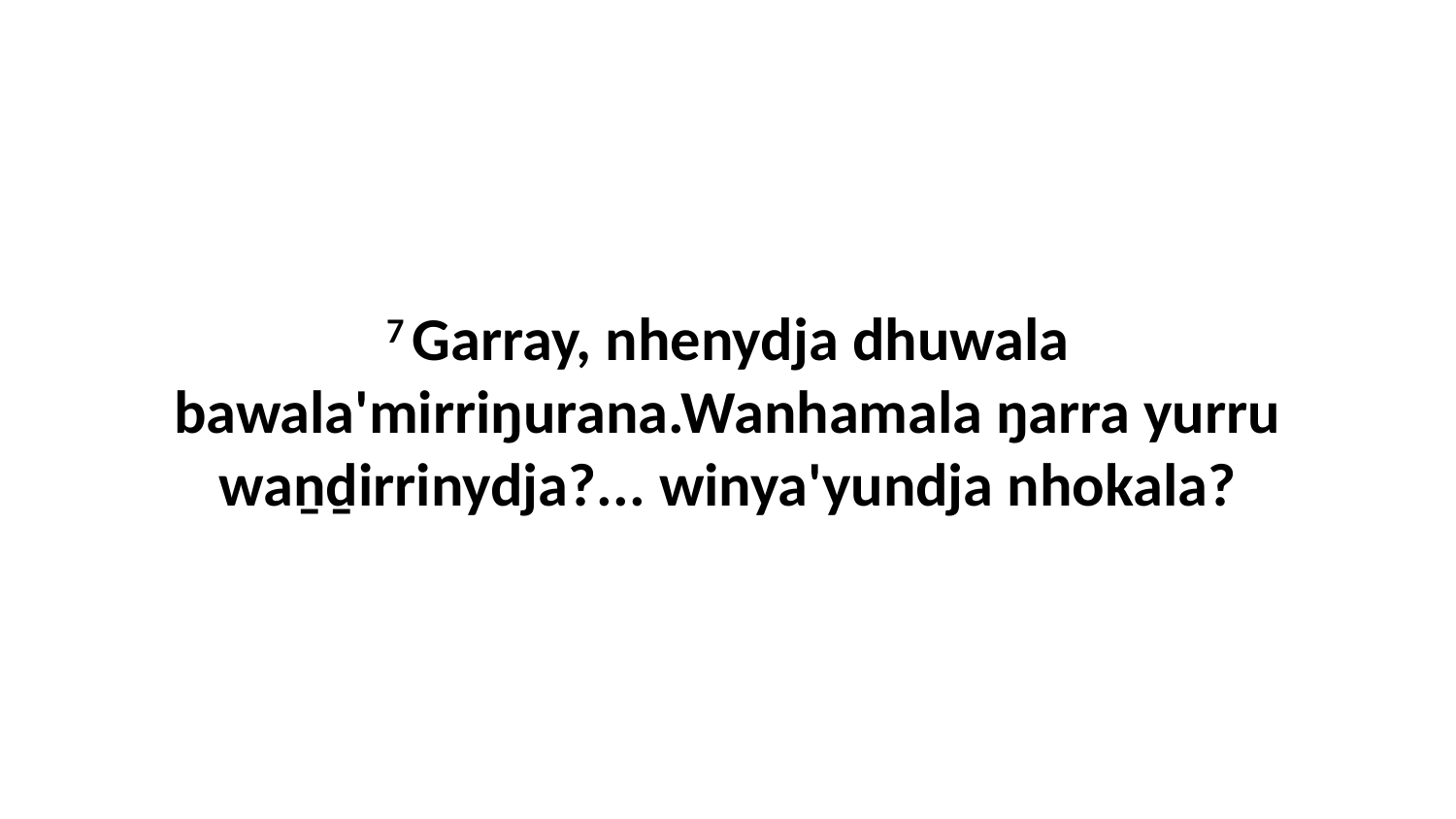

7 Garray, nhenydja dhuwala bawala'mirriŋurana.Wanhamala ŋarra yurru waṉḏirrinydja?... winya'yundja nhokala?